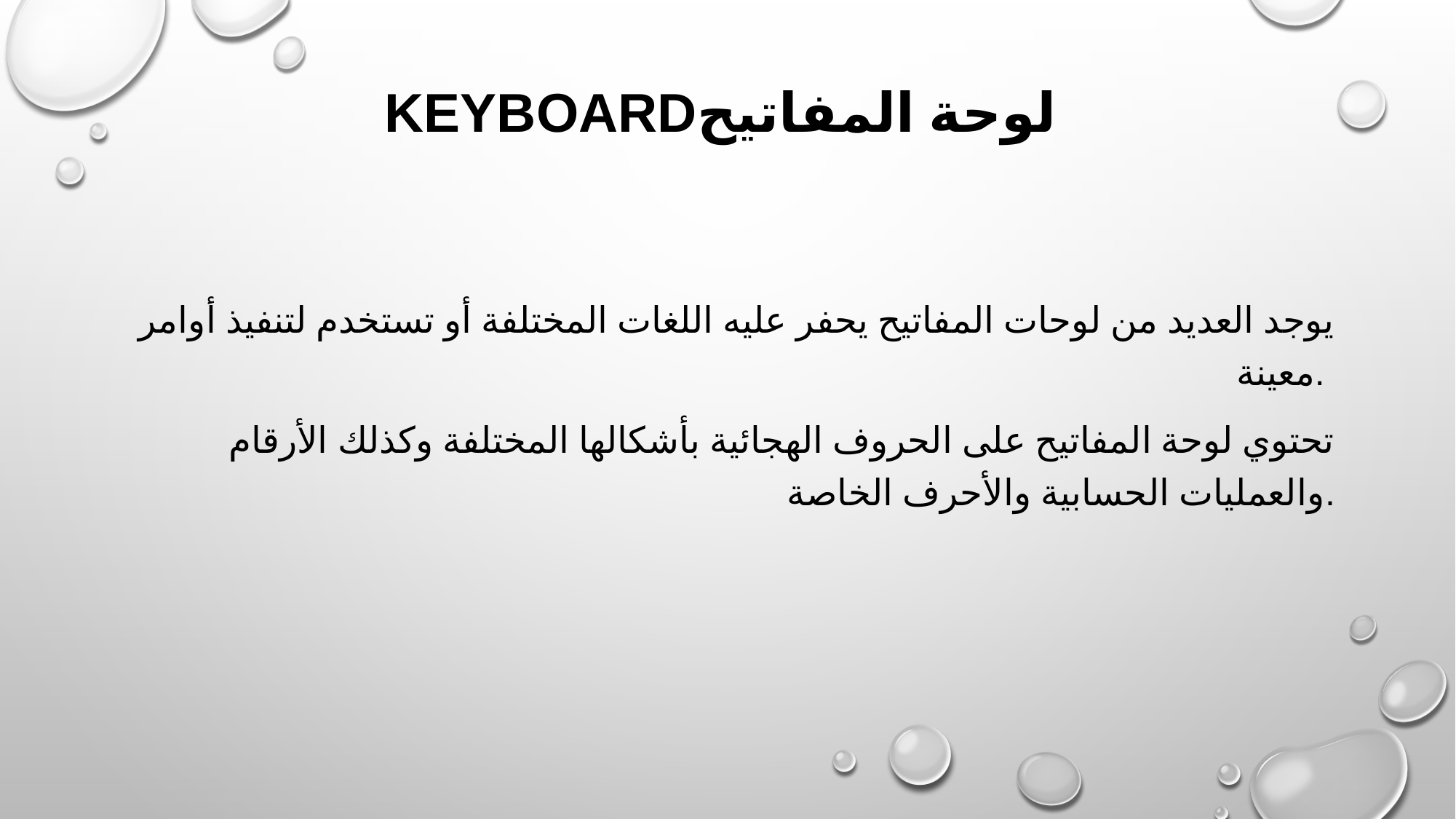

# Keyboardلوحة المفاتيح
يوجد العديد من لوحات المفاتيح يحفر عليه اللغات المختلفة أو تستخدم لتنفيذ أوامر معينة.
تحتوي لوحة المفاتيح على الحروف الهجائية بأشكالها المختلفة وكذلك الأرقام والعمليات الحسابية والأحرف الخاصة.